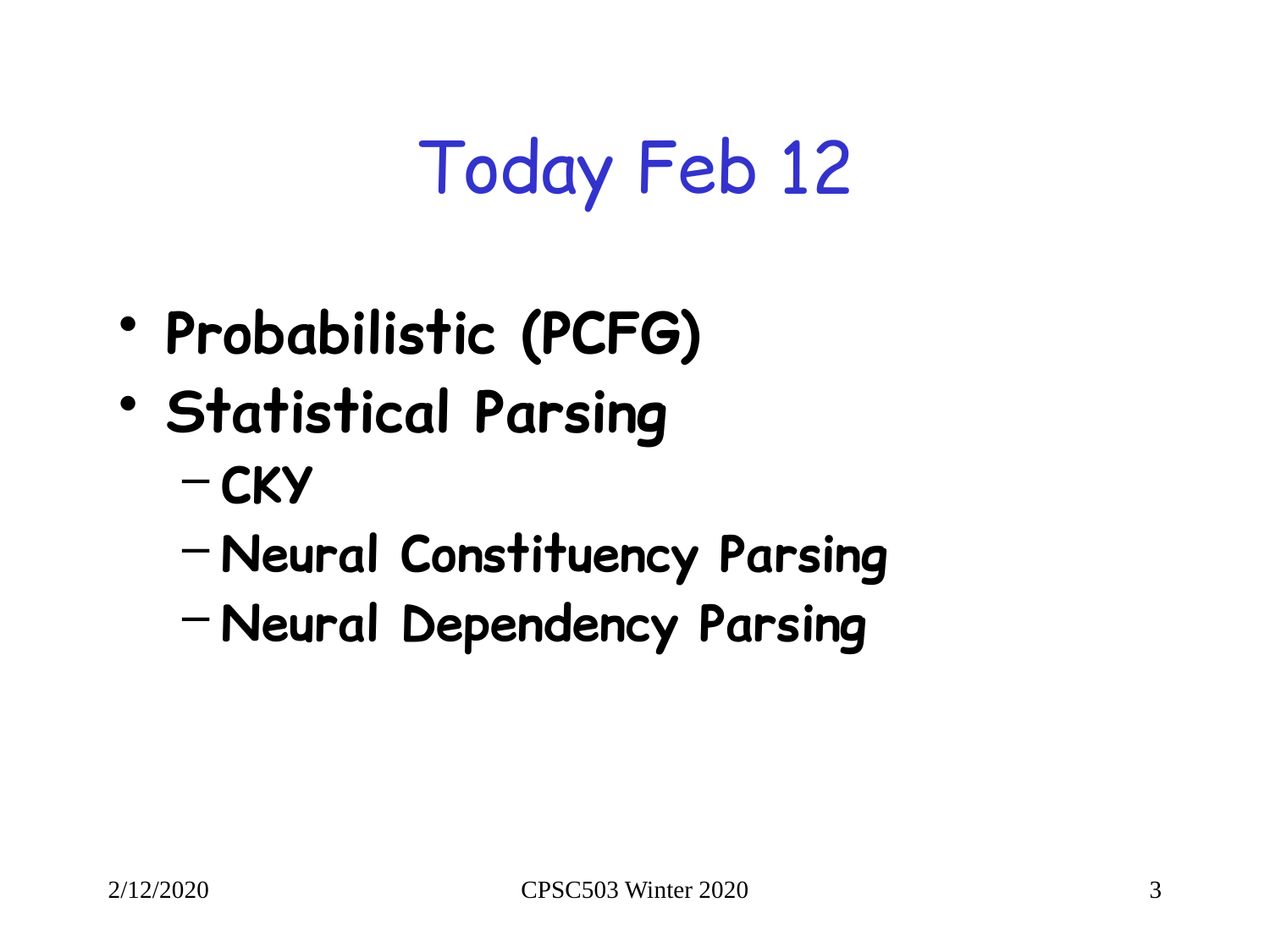

# Today Feb 12

Probabilistic (PCFG)
Statistical Parsing
CKY
Neural Constituency Parsing
Neural Dependency Parsing
2/12/2020
CPSC503 Winter 2020
3